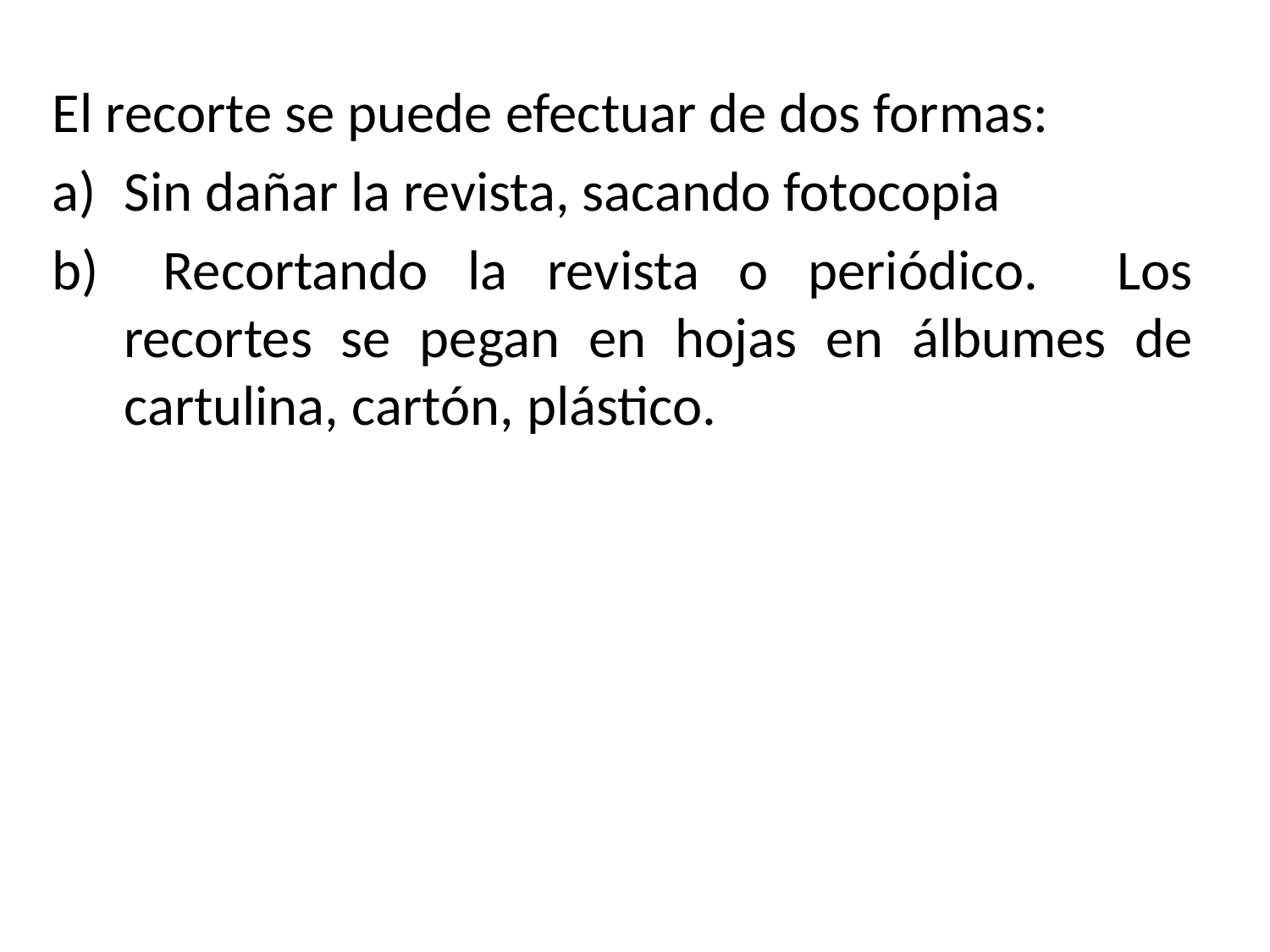

El recorte se puede efectuar de dos formas:
Sin dañar la revista, sacando fotocopia
 Recortando la revista o periódico.  Los recortes se pegan en hojas en álbumes de cartulina, cartón, plástico.